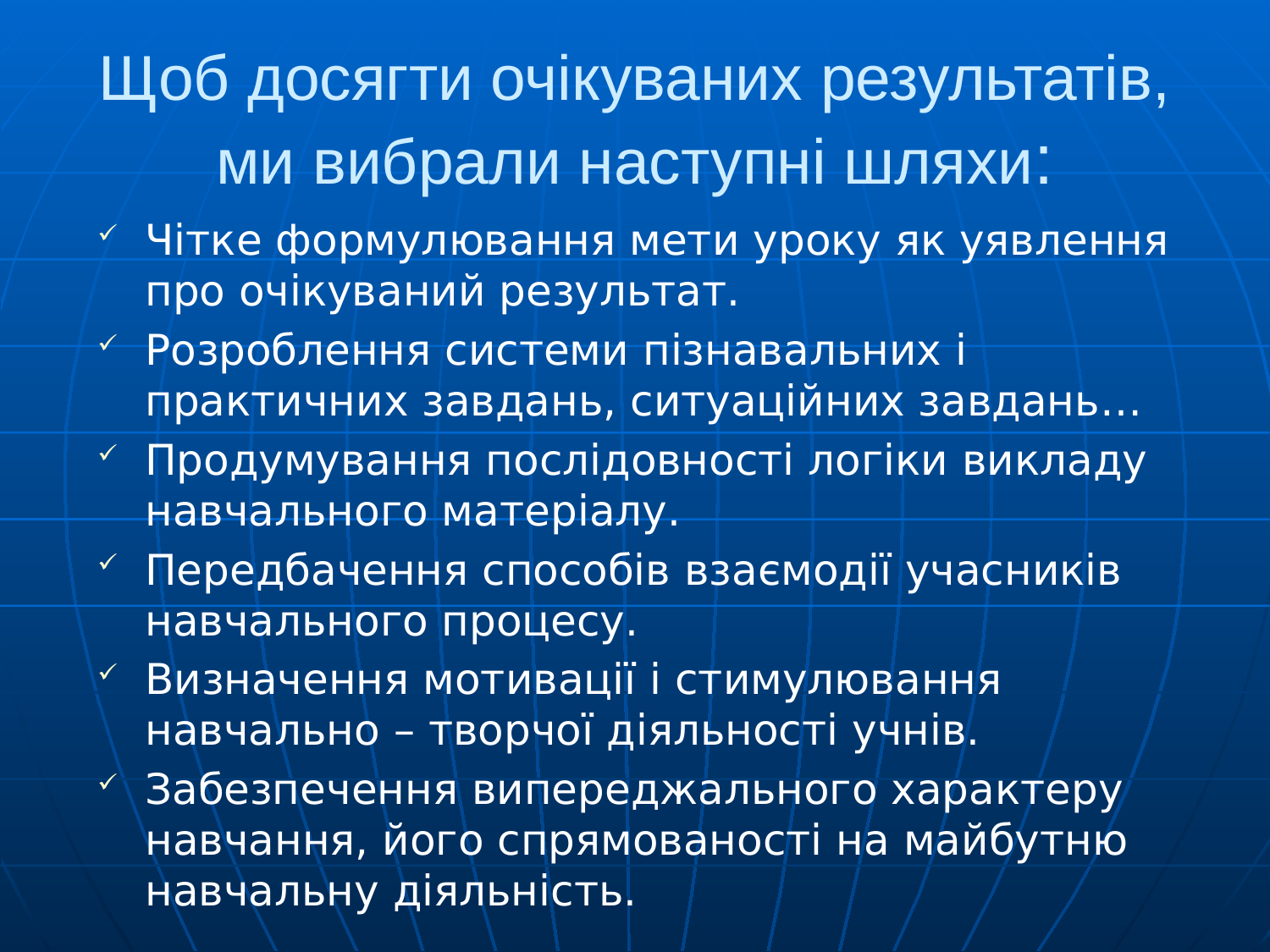

# Щоб досягти очікуваних результатів, ми вибрали наступні шляхи:
Чітке формулювання мети уроку як уявлення про очікуваний результат.
Розроблення системи пізнавальних і практичних завдань, ситуаційних завдань…
Продумування послідовності логіки викладу навчального матеріалу.
Передбачення способів взаємодії учасників навчального процесу.
Визначення мотивації і стимулювання навчально – творчої діяльності учнів.
Забезпечення випереджального характеру навчання, його спрямованості на майбутню навчальну діяльність.